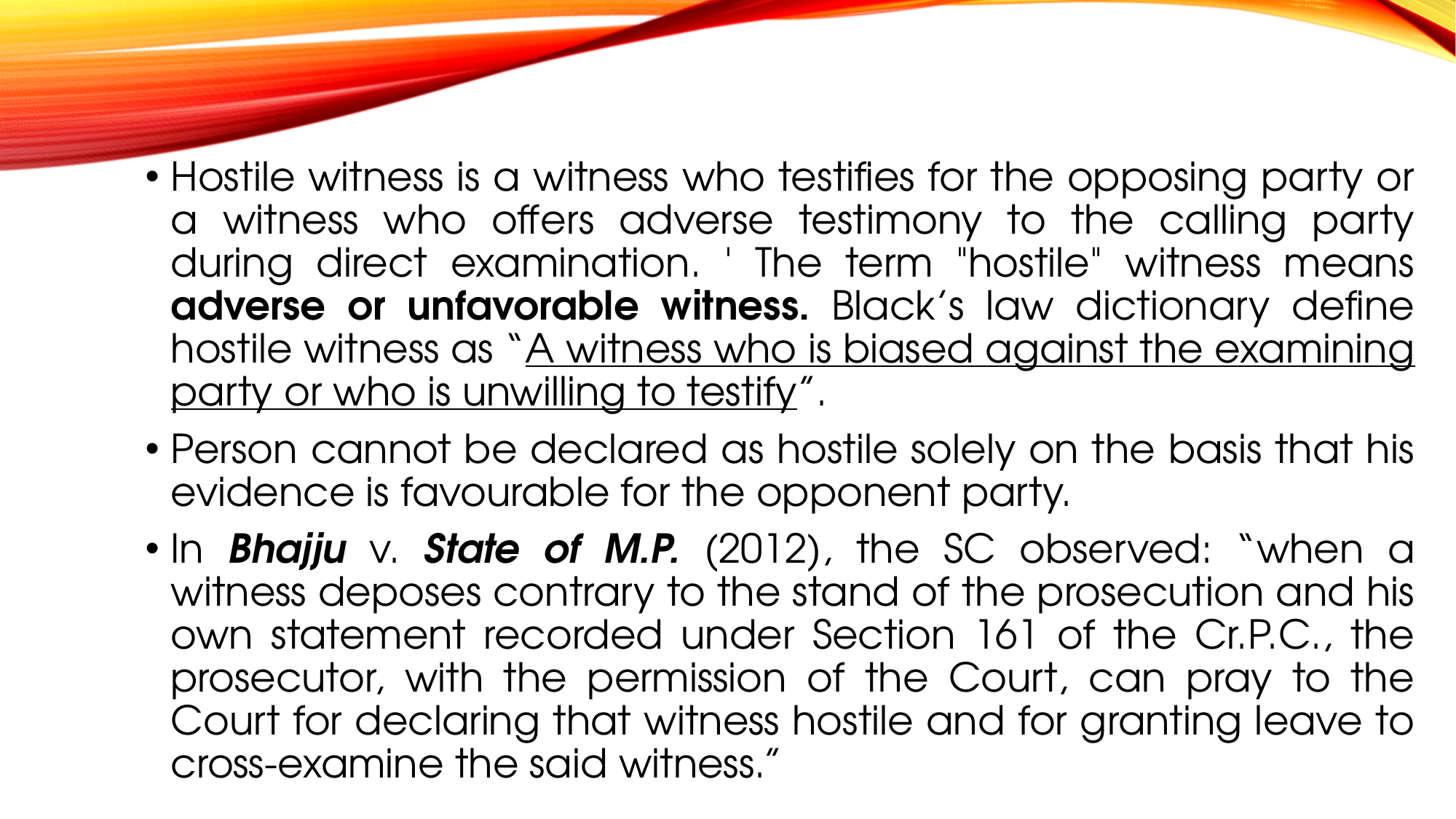

Hostile witness is a witness who testifies for the opposing party or a witness who offers adverse testimony to the calling party during direct examination. ' The term "hostile" witness means adverse or unfavorable witness. Black’s law dictionary define hostile witness as “A witness who is biased against the examining party or who is unwilling to testify”.
Person cannot be declared as hostile solely on the basis that his evidence is favourable for the opponent party.
In Bhajju v. State of M.P. (2012), the SC observed: “when a witness deposes contrary to the stand of the prosecution and his own statement recorded under Section 161 of the Cr.P.C., the prosecutor, with the permission of the Court, can pray to the Court for declaring that witness hostile and for granting leave to cross-examine the said witness.”